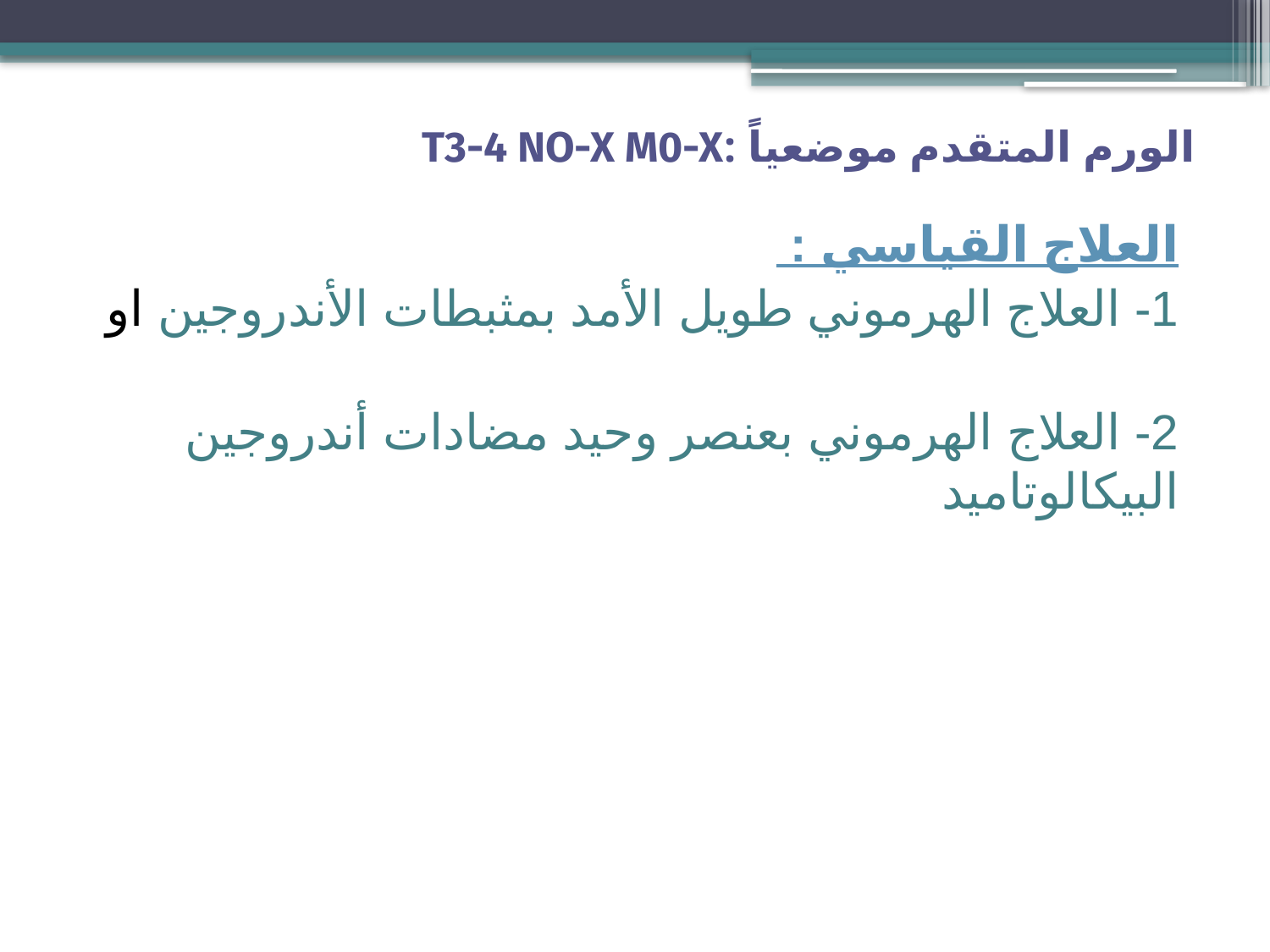

# الورم المتقدم موضعياً :T3-4 NO-X M0-X
العلاج القياسي :
1- العلاج الهرموني طويل الأمد بمثبطات الأندروجين او
2- العلاج الهرموني بعنصر وحيد مضادات أندروجين البيكالوتاميد